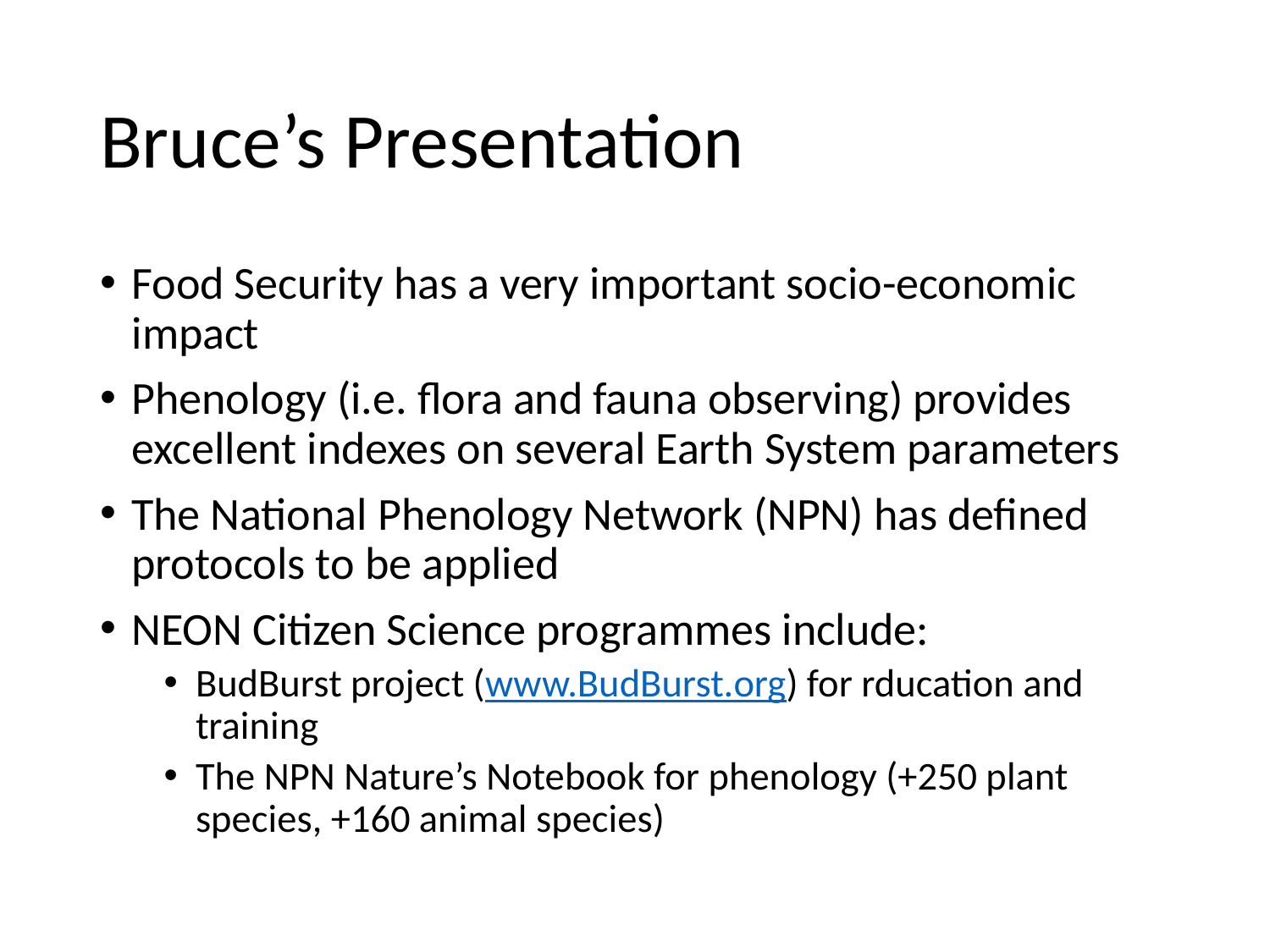

# Bruce’s Presentation
Food Security has a very important socio-economic impact
Phenology (i.e. flora and fauna observing) provides excellent indexes on several Earth System parameters
The National Phenology Network (NPN) has defined protocols to be applied
NEON Citizen Science programmes include:
BudBurst project (www.BudBurst.org) for rducation and training
The NPN Nature’s Notebook for phenology (+250 plant species, +160 animal species)